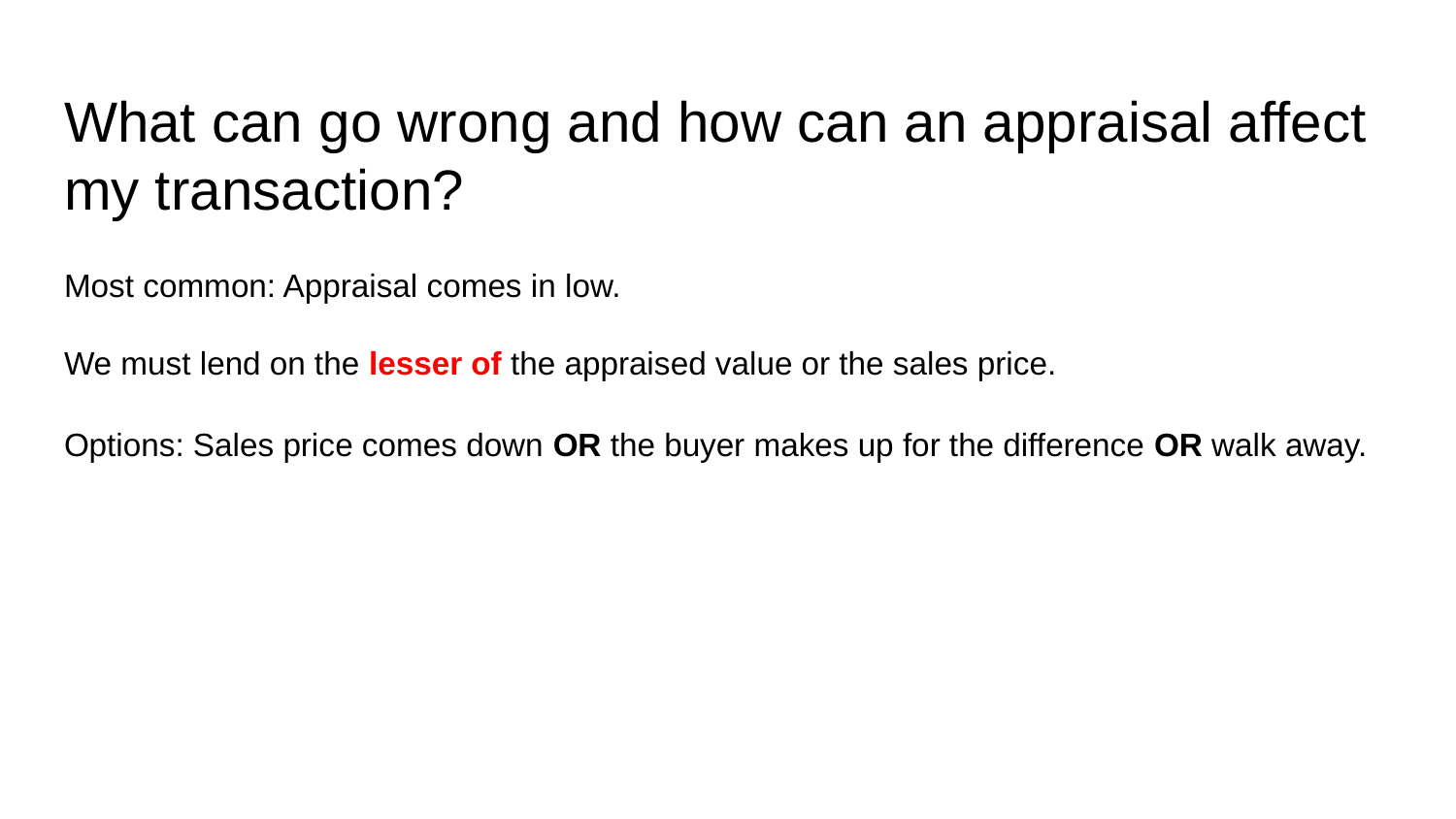

# What can go wrong and how can an appraisal affect my transaction?
Most common: Appraisal comes in low.
We must lend on the lesser of the appraised value or the sales price.
Options: Sales price comes down OR the buyer makes up for the difference OR walk away.